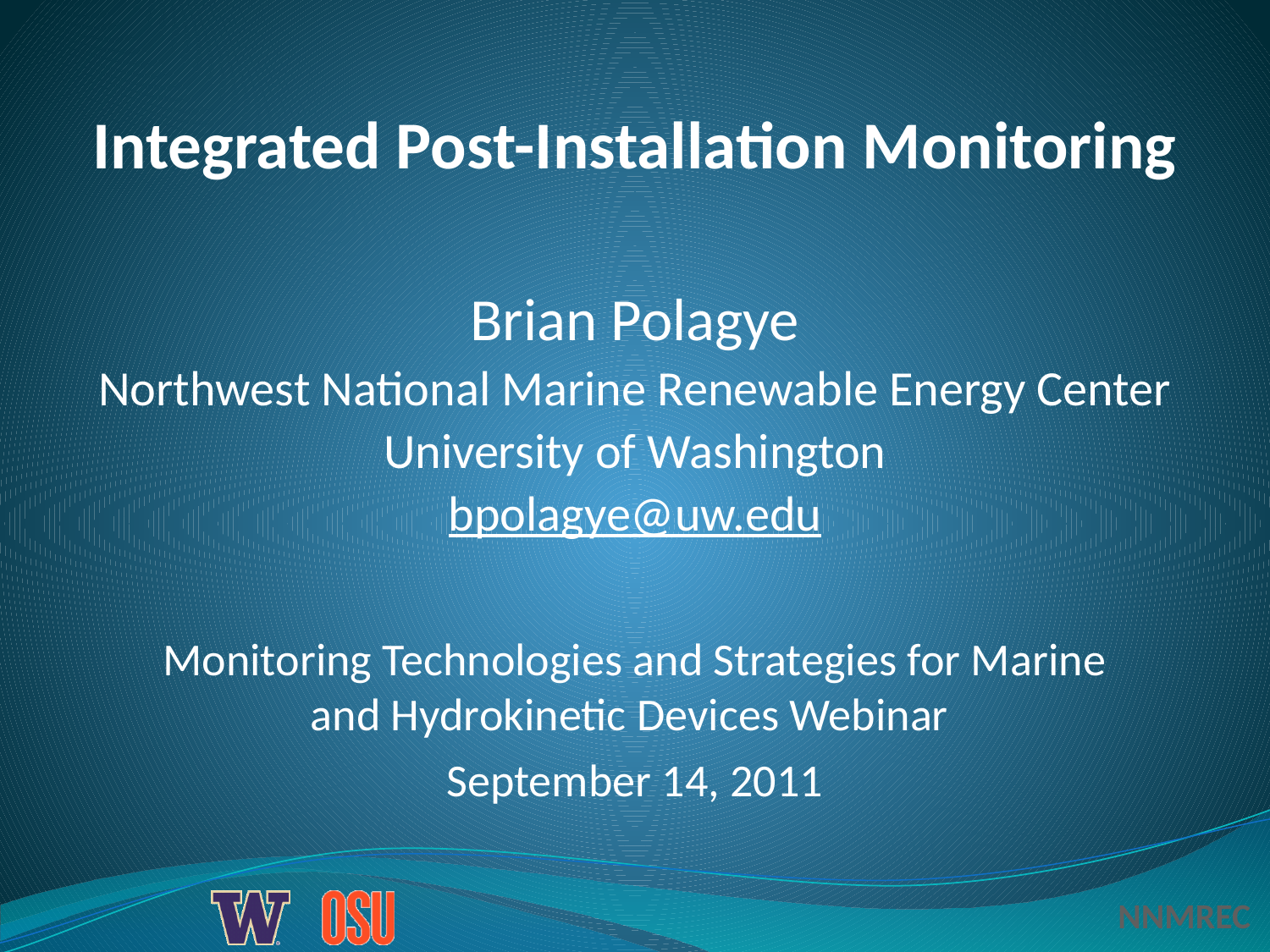

Integrated Post-Installation Monitoring
Brian Polagye
Northwest National Marine Renewable Energy Center
University of Washington
bpolagye@uw.edu
Monitoring Technologies and Strategies for Marine and Hydrokinetic Devices Webinar
September 14, 2011